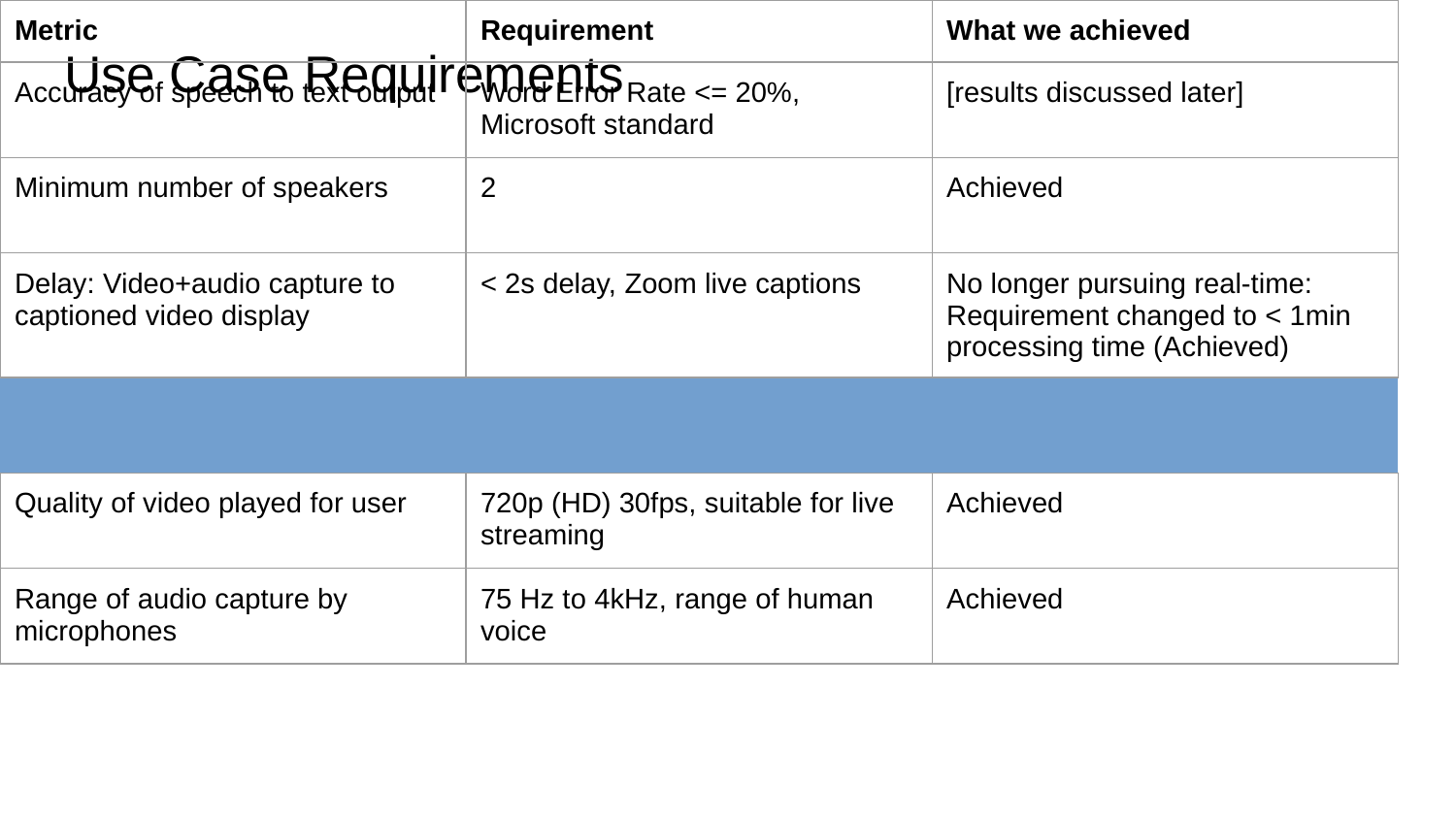

# Use Case Requirements
| Metric | Requirement | What we achieved |
| --- | --- | --- |
| Accuracy of speech to text output | Word Error Rate <= 20%, Microsoft standard | [results discussed later] |
| Minimum number of speakers | 2 | Achieved |
| Delay: Video+audio capture to captioned video display | < 2s delay, Zoom live captions | No longer pursuing real-time: Requirement changed to < 1min processing time (Achieved) |
|  |  |  |
| Quality of video played for user | 720p (HD) 30fps, suitable for live streaming | Achieved |
| Range of audio capture by microphones | 75 Hz to 4kHz, range of human voice | Achieved |
| Size and weight of device | Can fit on conference table, < 4.0lb | Can fit comfortably on conference table (photo later) |